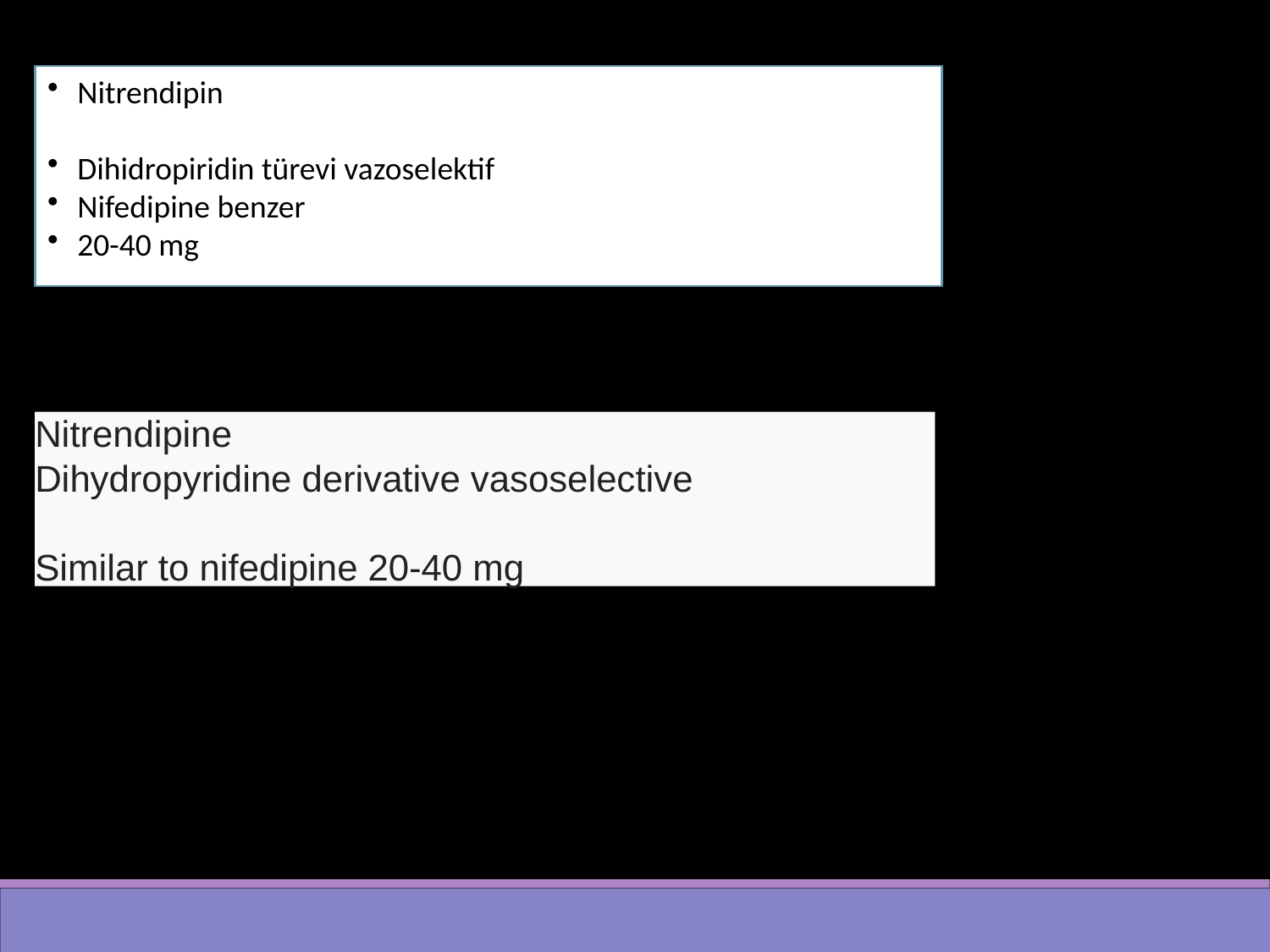

Nitrendipin

Dihidropiridin türevi vazoselektif
Nifedipine benzer
20-40 mg
Nitrendipine
Dihydropyridine derivative vasoselective

Similar to nifedipine 20-40 mg